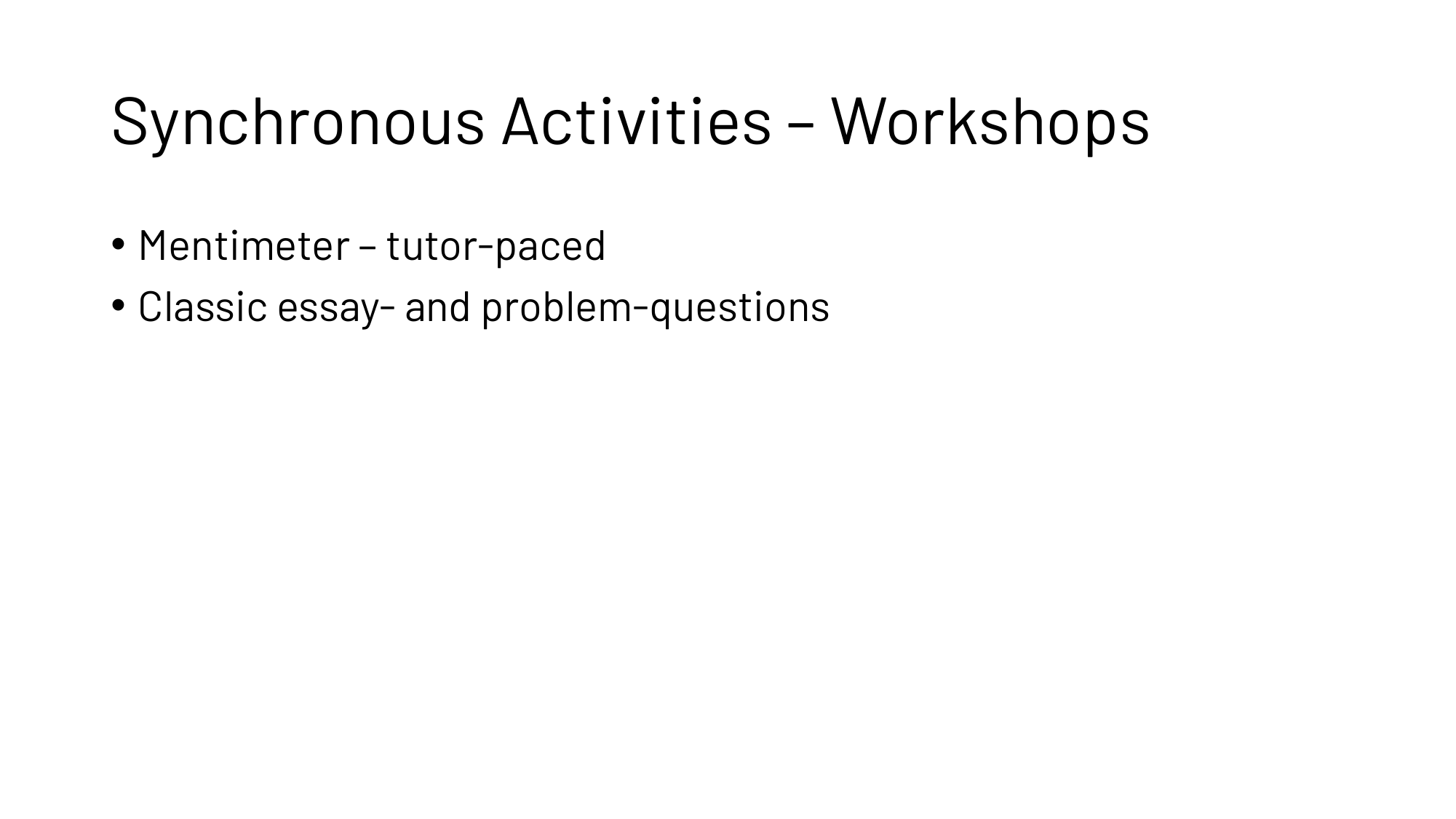

# Synchronous Activities – Workshops
Mentimeter – tutor-paced
Classic essay- and problem-questions